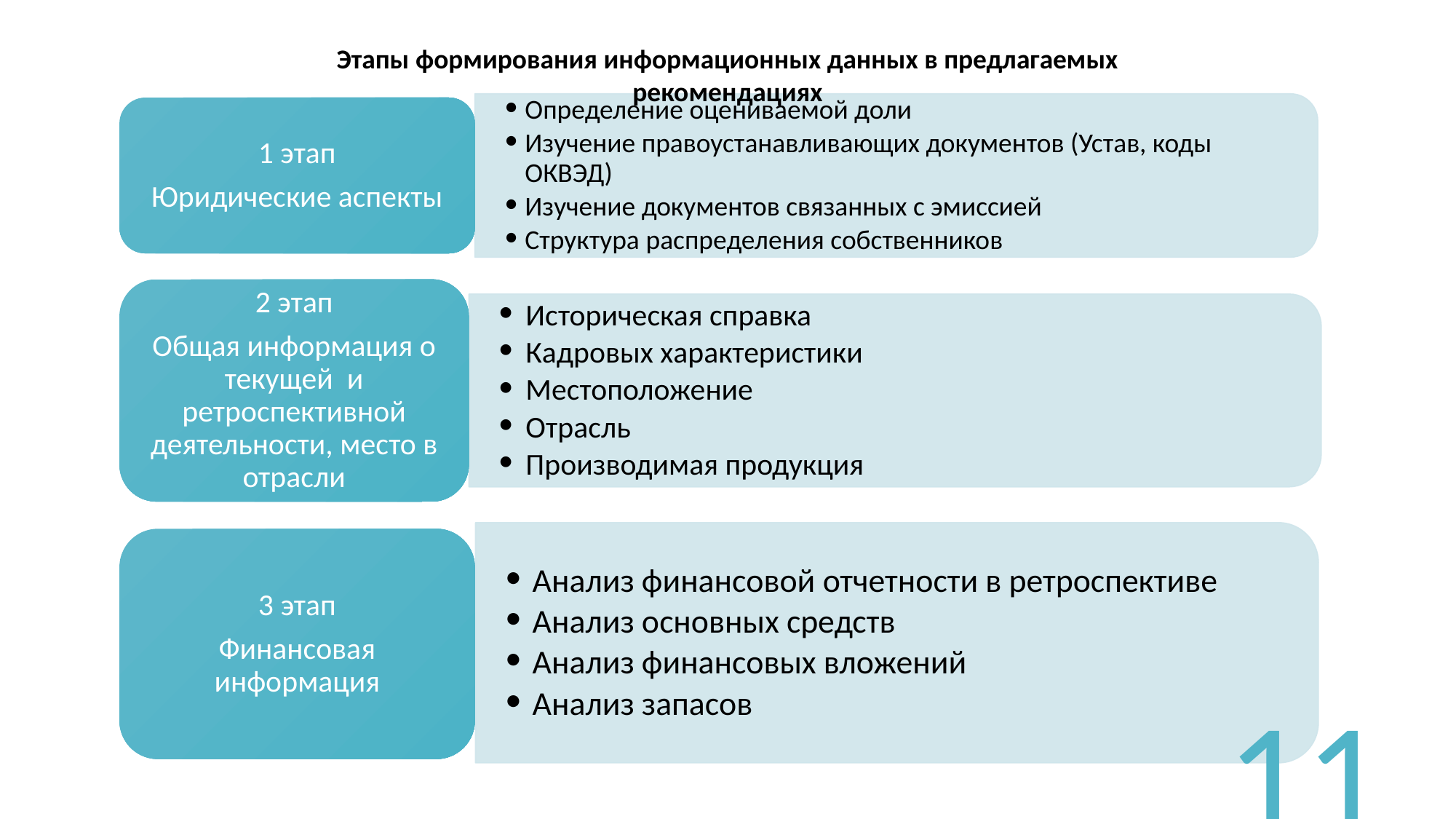

# Методы захвата компании
Этапы формирования информационных данных в предлагаемых рекомендациях

Определение оцениваемой доли
Изучение правоустанавливающих документов (Устав, коды ОКВЭД)
Изучение документов связанных с эмиссией
Структура распределения собственников
1 этап
Юридические аспекты

2 этап
Общая информация о текущей  и ретроспективной деятельности, место в отрасли
Историческая справка
Кадровых характеристики
Местоположение
Отрасль
Производимая продукция

Анализ финансовой отчетности в ретроспективе
Анализ основных средств
Анализ финансовых вложений
Анализ запасов
3 этап
Финансовая информация
11